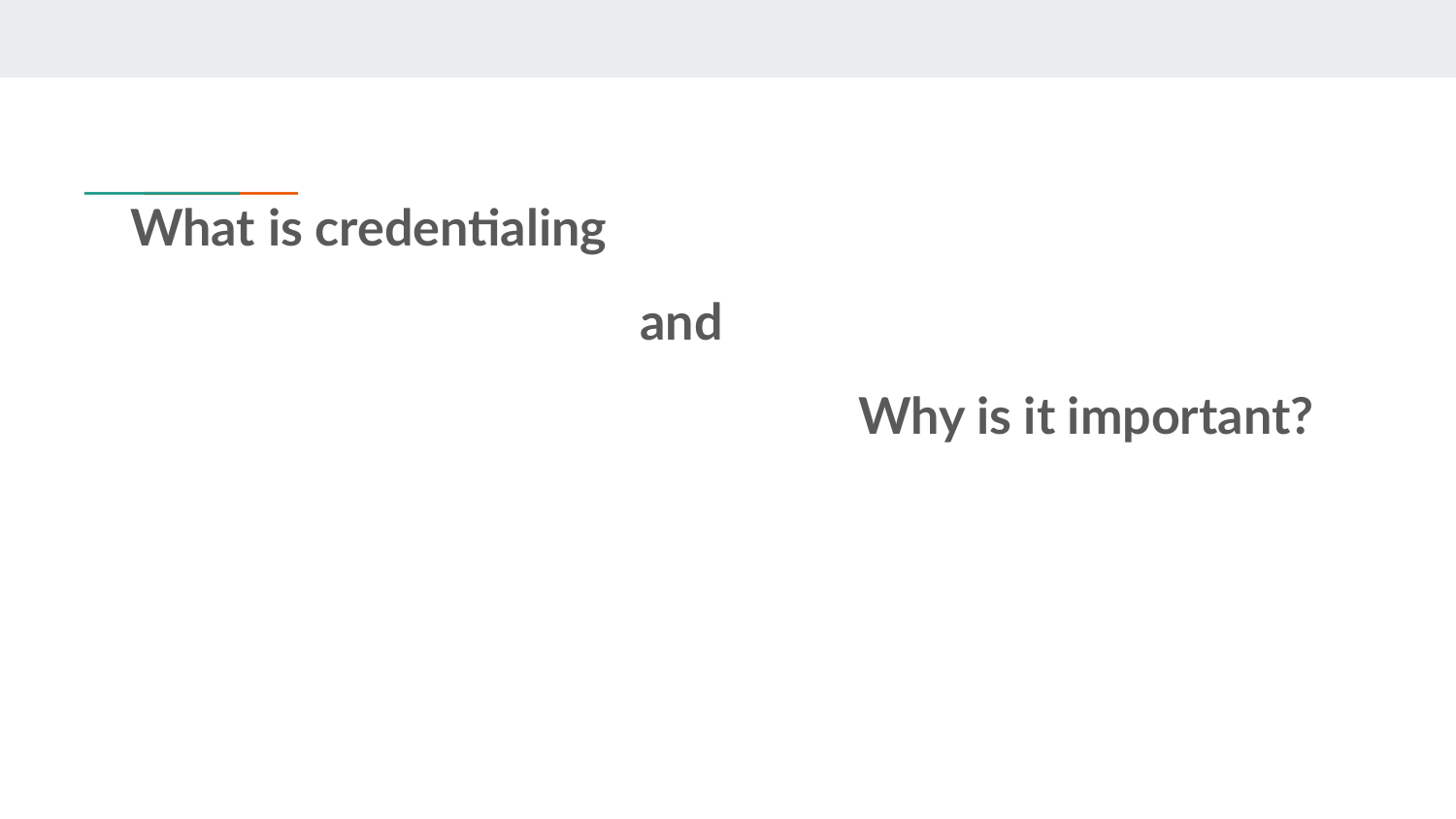

# What is credentialing
and
Why is it important?